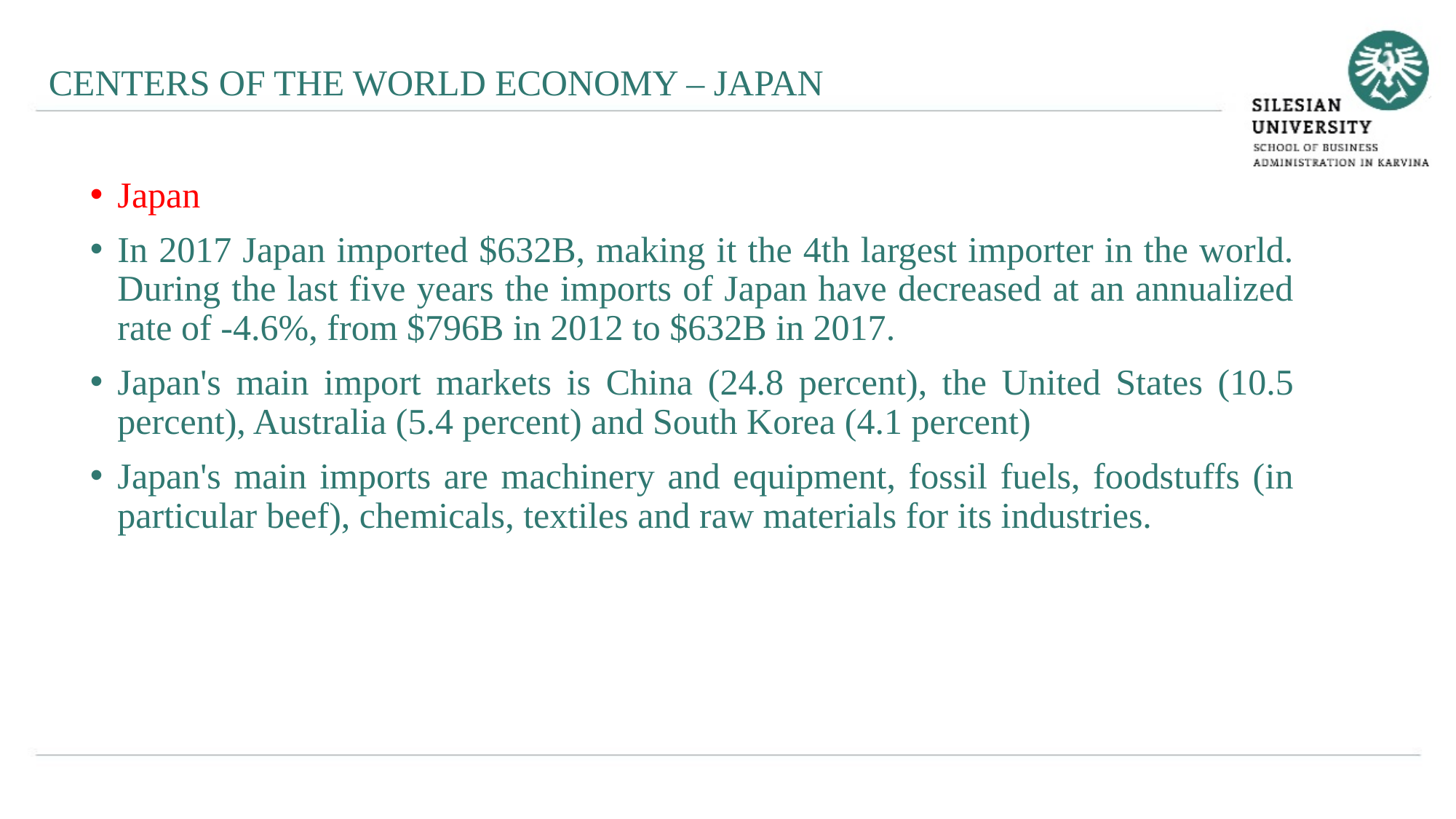

CENTERS OF THE WORLD ECONOMY – JAPAN
Japan
In 2017 Japan imported $632B, making it the 4th largest importer in the world. During the last five years the imports of Japan have decreased at an annualized rate of -4.6%, from $796B in 2012 to $632B in 2017.
Japan's main import markets is China (24.8 percent), the United States (10.5 percent), Australia (5.4 percent) and South Korea (4.1 percent)
Japan's main imports are machinery and equipment, fossil fuels, foodstuffs (in particular beef), chemicals, textiles and raw materials for its industries.